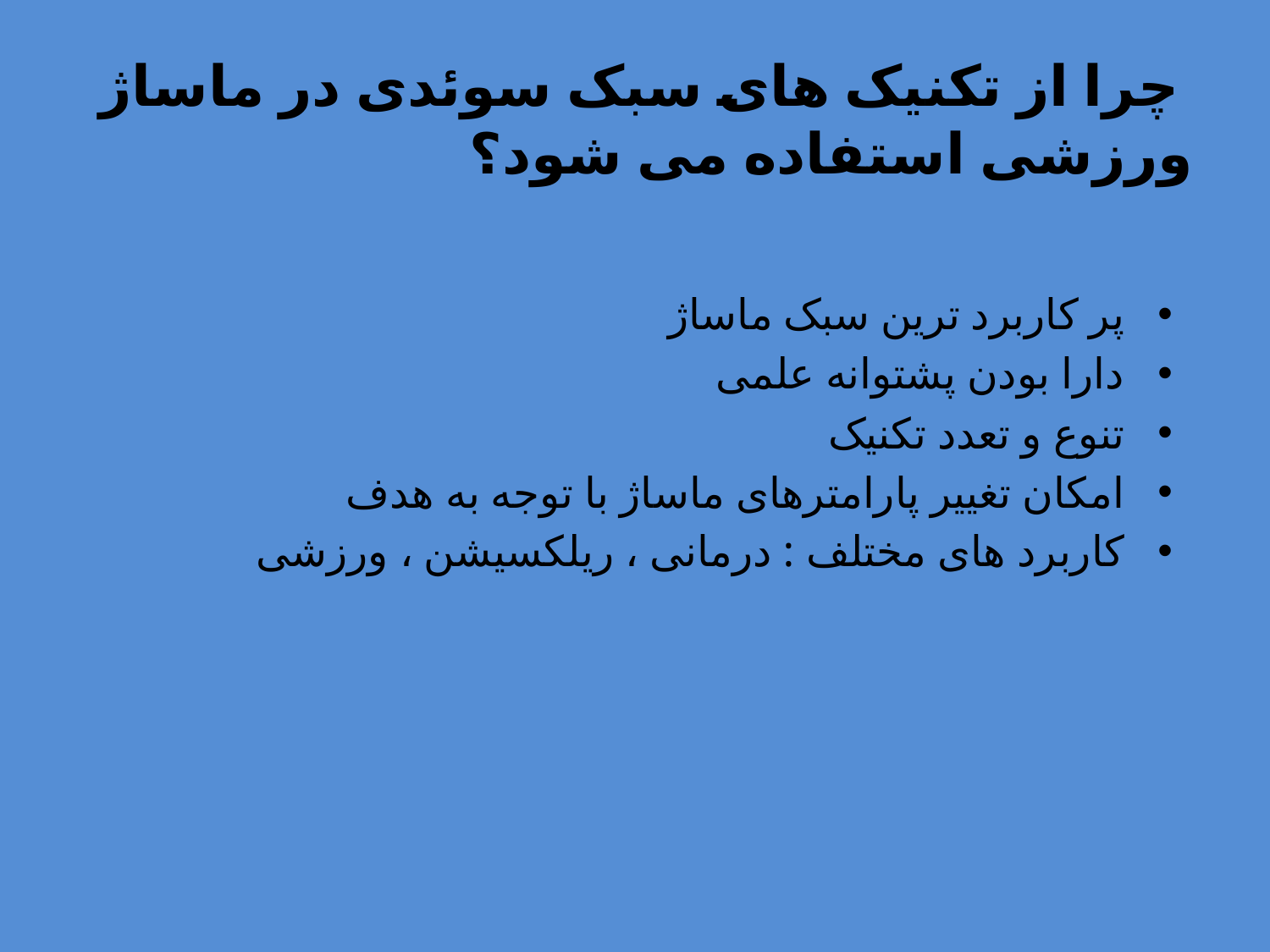

# چرا از تکنیک های سبک سوئدی در ماساژ ورزشی استفاده می شود؟

پر کاربرد ترین سبک ماساژ
دارا بودن پشتوانه علمی
تنوع و تعدد تکنیک
امکان تغییر پارامترهای ماساژ با توجه به هدف
کاربرد های مختلف : درمانی ، ریلکسیشن ، ورزشی